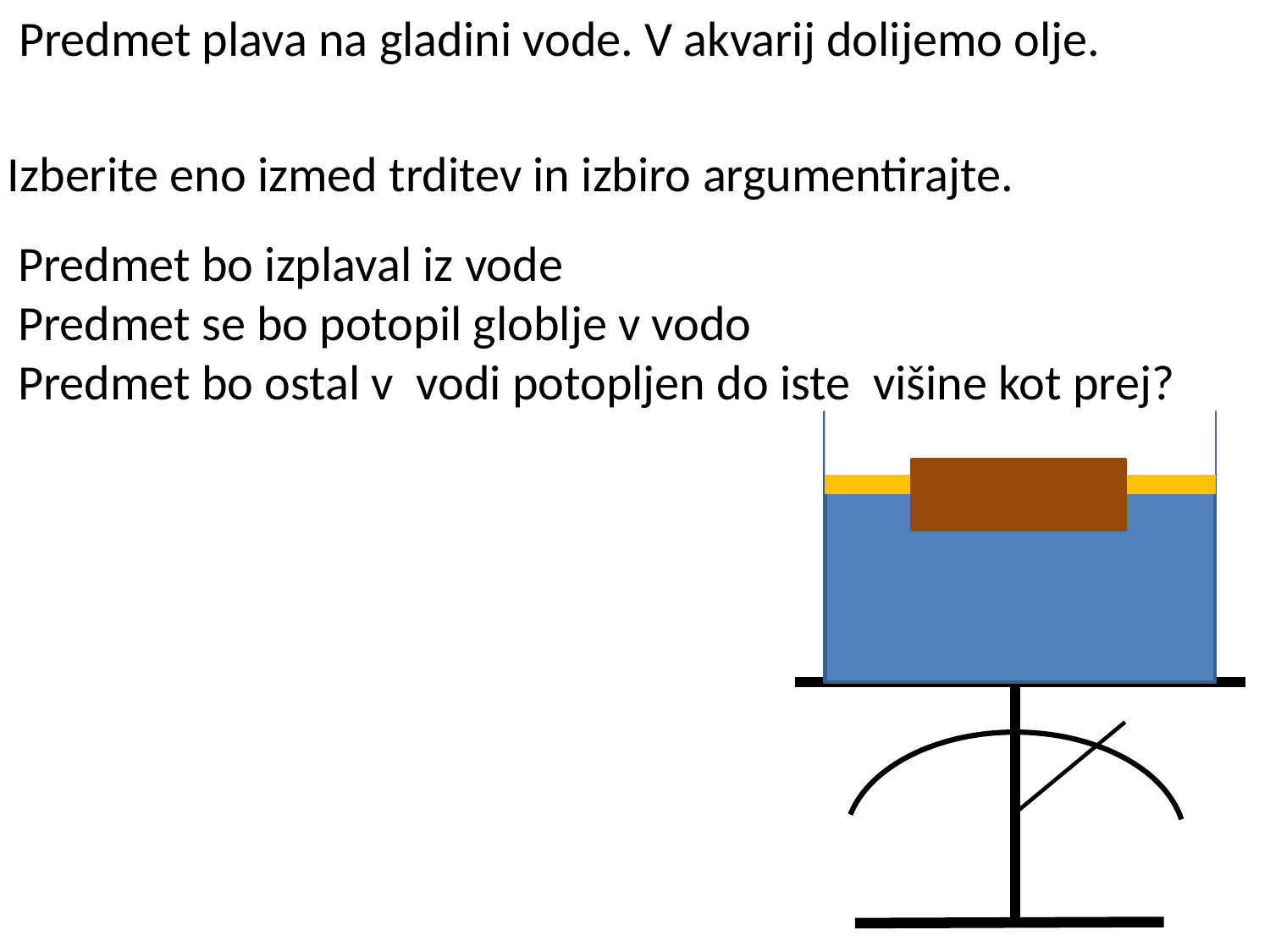

Predmet plava na gladini vode. V akvarij dolijemo olje.
Izberite eno izmed trditev in izbiro argumentirajte.
Predmet bo izplaval iz vode
Predmet se bo potopil globlje v vodo
Predmet bo ostal v  vodi potopljen do iste  višine kot prej?